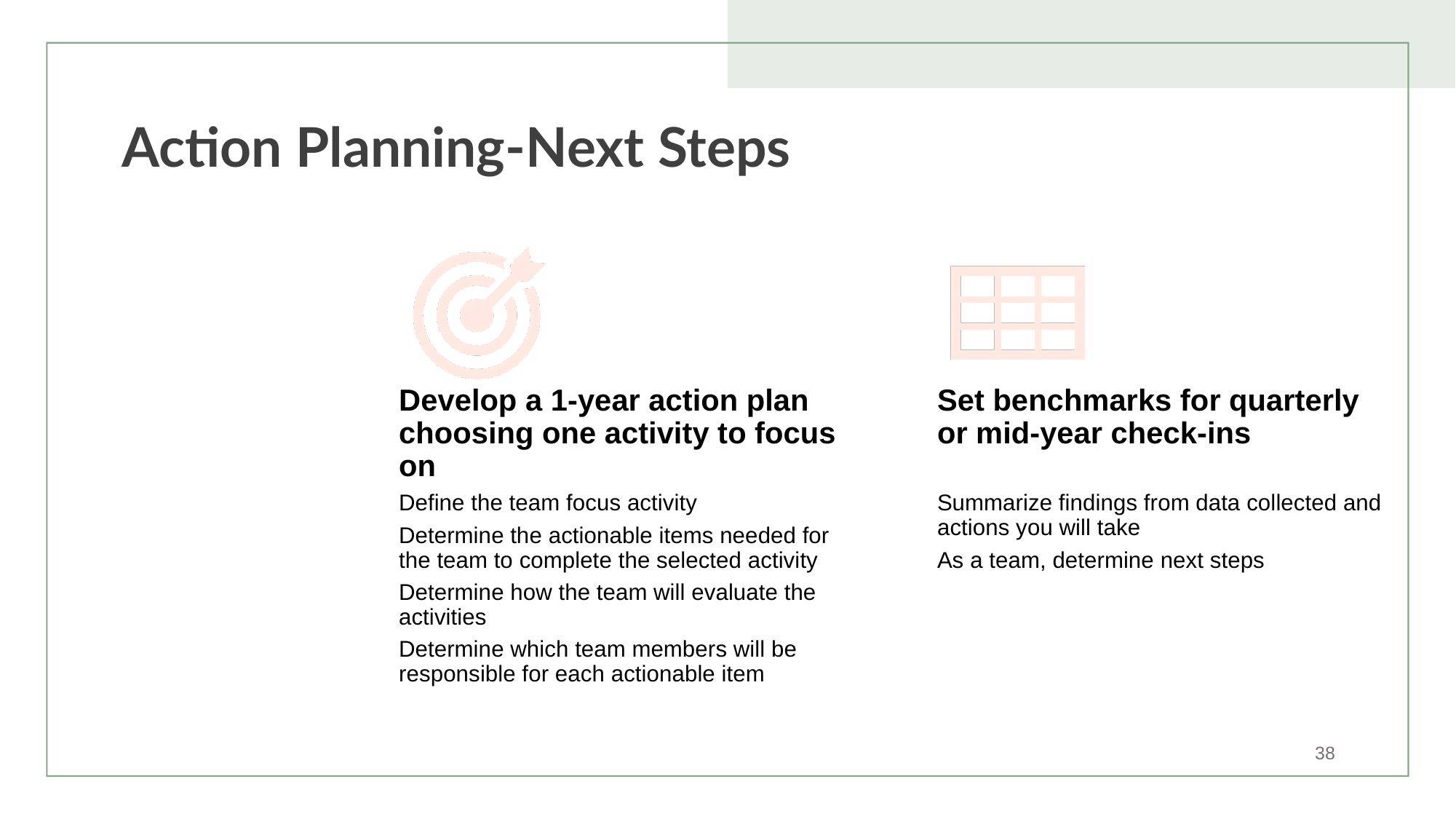

# Action Planning-Next Steps

Set benchmarks for quarterly or mid-year check-ins
Develop a 1-year action plan choosing one activity to focus on

Define the team focus activity
Determine the actionable items needed for the team to complete the selected activity
Determine how the team will evaluate the activities
Determine which team members will be responsible for each actionable item

Summarize findings from data collected and actions you will take
As a team, determine next steps
38